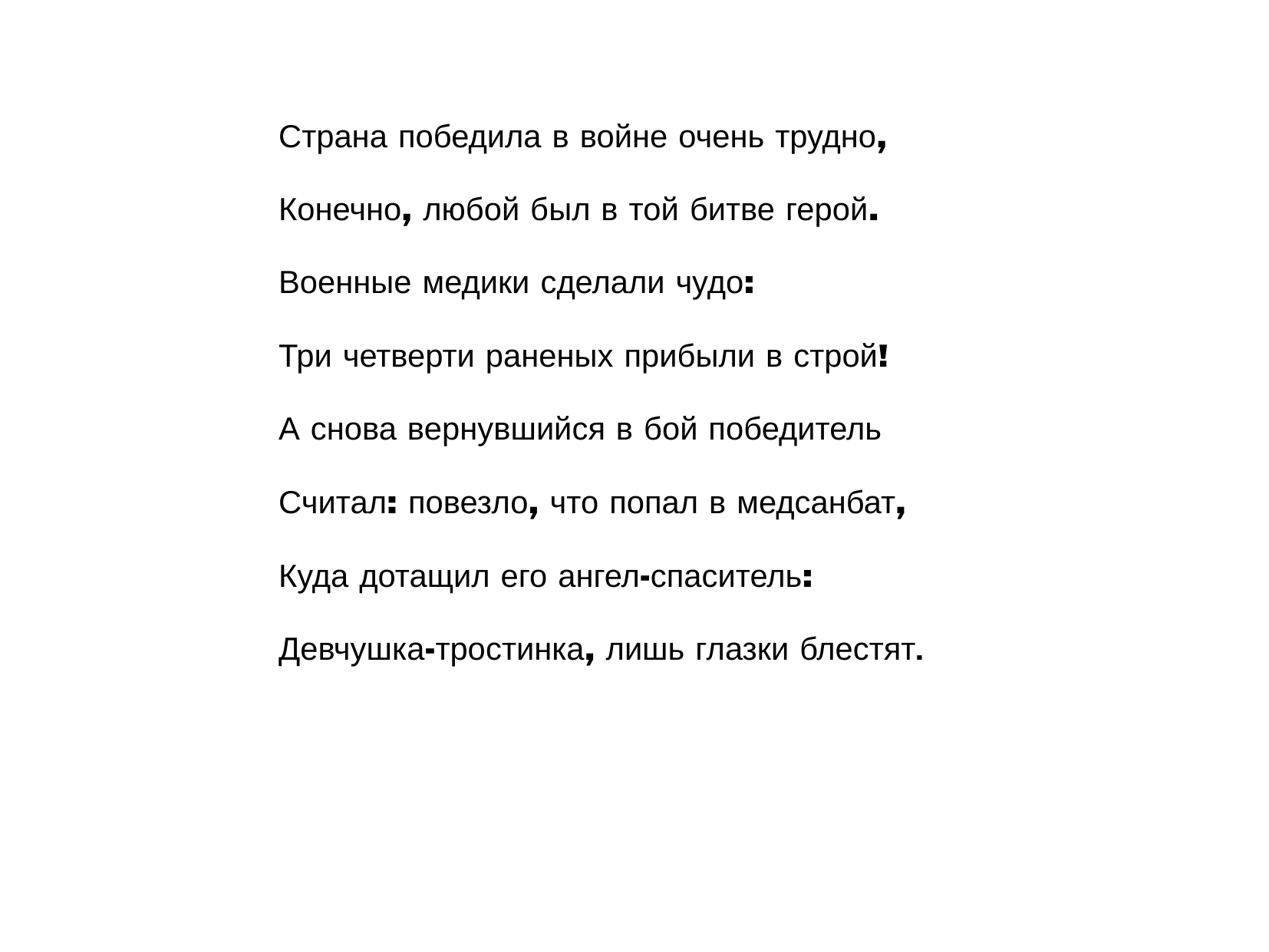

Страна победила в войне очень трудно,
Конечно, любой был в той битве герой.
Военные медики сделали чудо:
Три четверти раненых прибыли в строй!
А снова вернувшийся в бой победитель
Считал: повезло, что попал в медсанбат,
Куда дотащил его ангел-спаситель:
Девчушка-тростинка, лишь глазки блестят.